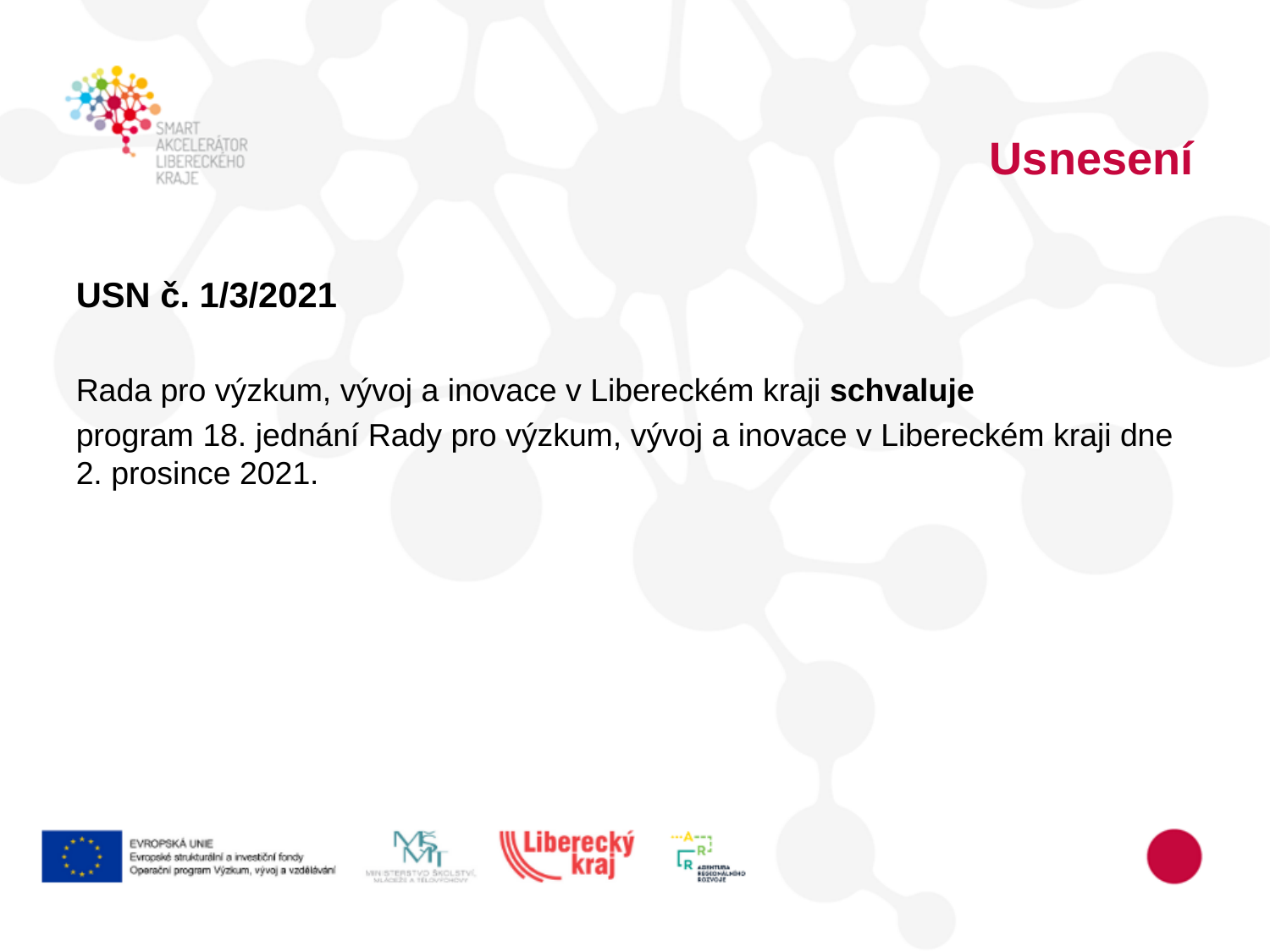

Usnesení
USN č. 1/3/2021

Rada pro výzkum, vývoj a inovace v Libereckém kraji schvaluje
program 18. jednání Rady pro výzkum, vývoj a inovace v Libereckém kraji dne 2. prosince 2021.